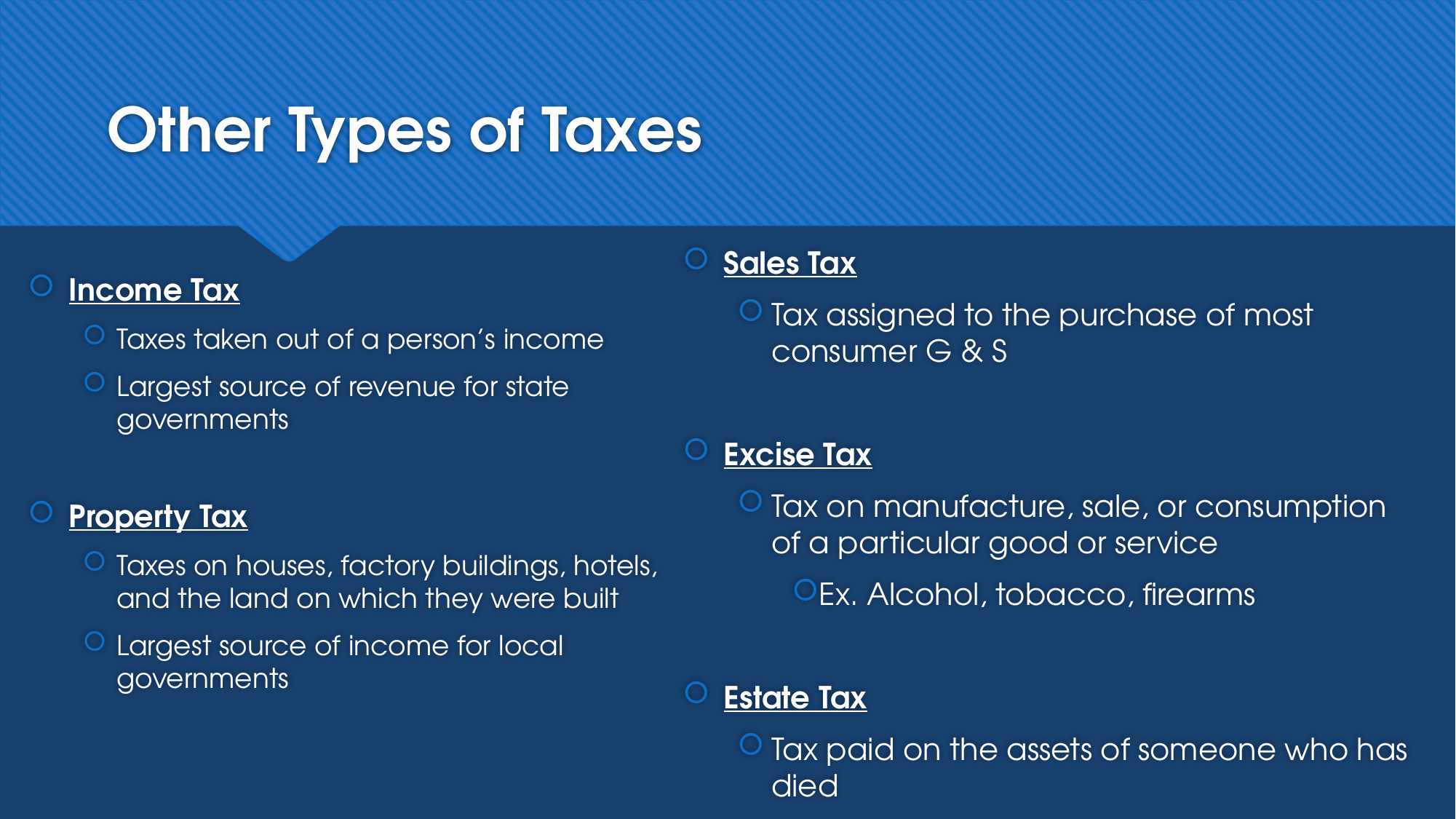

# Other Types of Taxes
Sales Tax
Tax assigned to the purchase of most consumer G & S

Excise Tax
Tax on manufacture, sale, or consumption of a particular good or service
Ex. Alcohol, tobacco, firearms

Estate Tax
Tax paid on the assets of someone who has died

Income Tax
Taxes taken out of a person’s income
Largest source of revenue for state governments

Property Tax
Taxes on houses, factory buildings, hotels, and the land on which they were built
Largest source of income for local governments